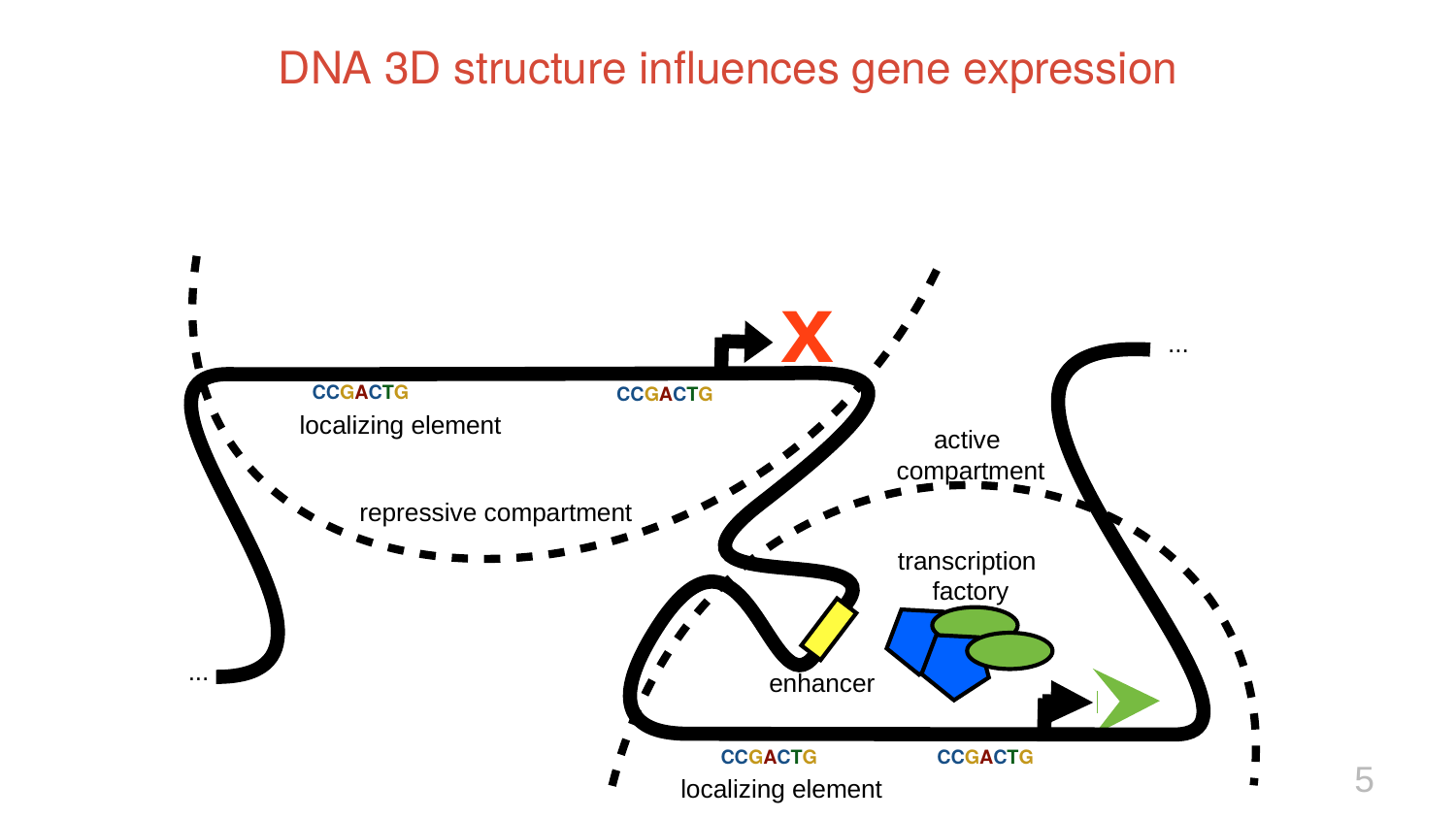

DNA 3D structure influences gene expression

x
...

CCGACTG
CCGACTG
localizing element
active
compartment

repressive compartment
transcription
factory

...
enhancer

CCGACTG
CCGACTG
5
localizing element